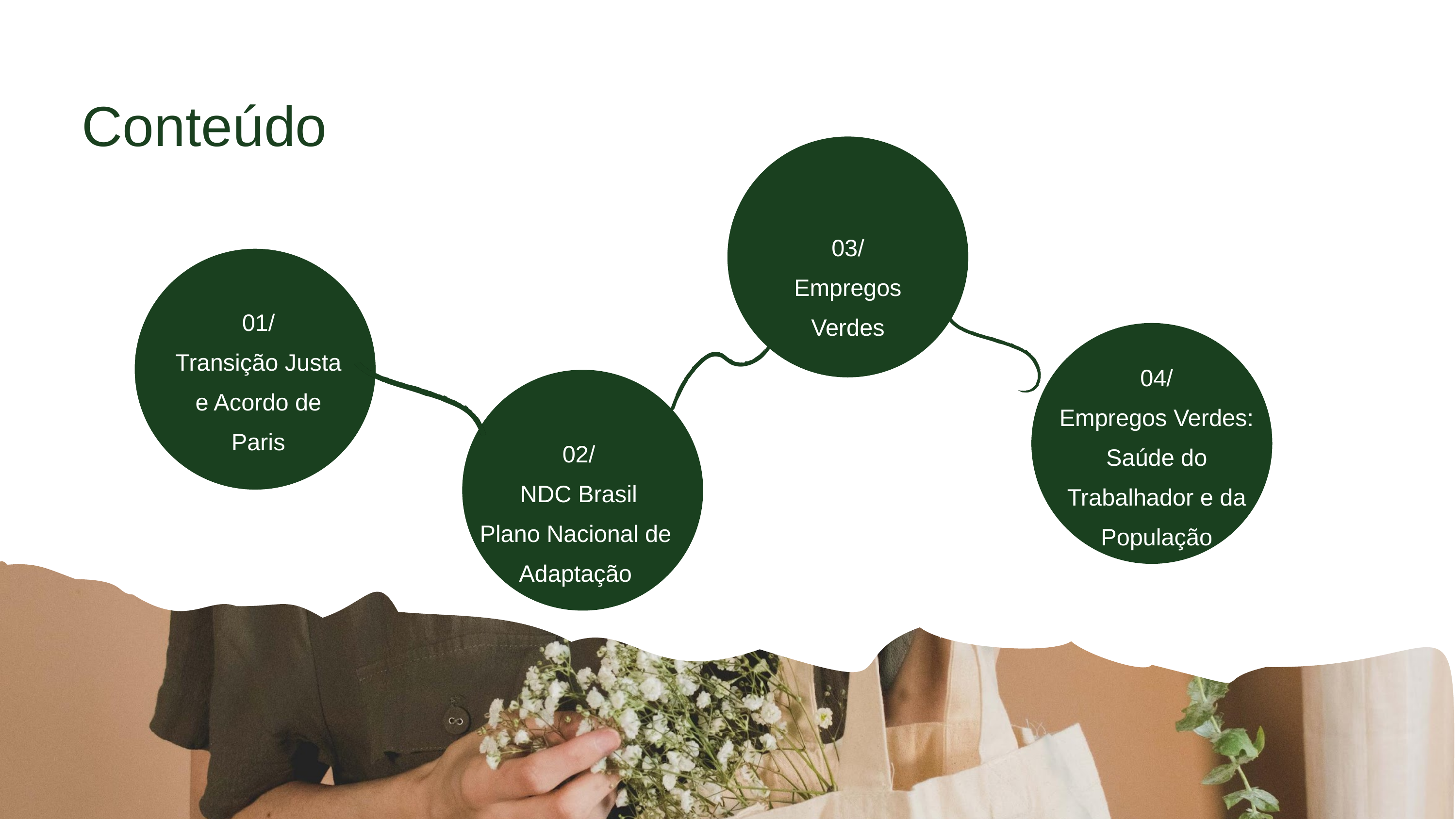

Conteúdo

03/
Empregos Verdes

01/
Transição Justa e Acordo de Paris

04/
Empregos Verdes: Saúde do Trabalhador e da População

02/
NDC Brasil
Plano Nacional de
Adaptação